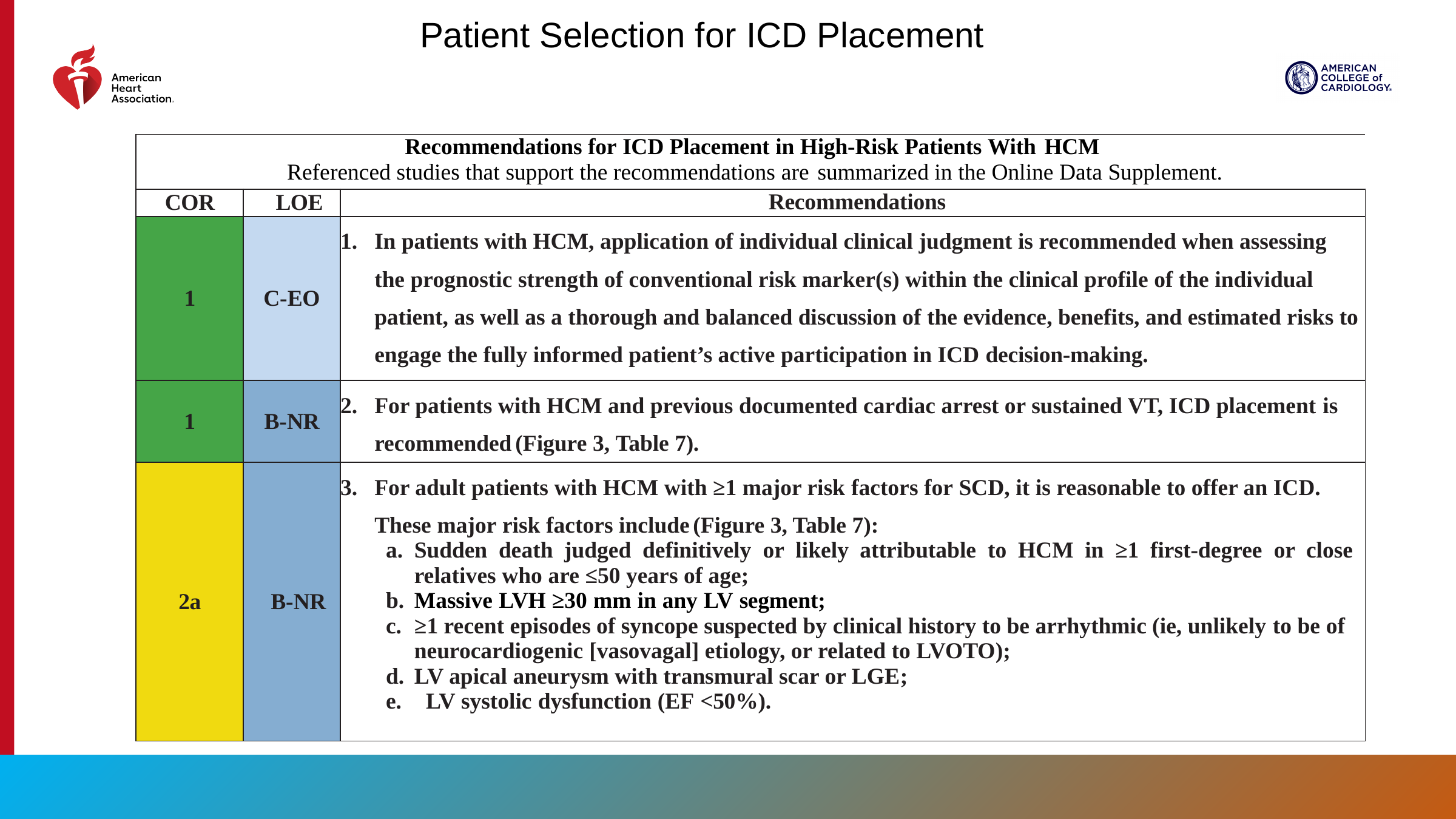

Patient Selection for ICD Placement
| Recommendations for ICD Placement in High-Risk Patients With HCM Referenced studies that support the recommendations are summarized in the Online Data Supplement. | Recommendations for ICD Placement in High-Risk Patients With HCM Referenced studies that support the recommendations are summarized in the Online Data Supplement. |  |
| --- | --- | --- |
| COR | LOE | Recommendations |
| 1 | C-EO | In patients with HCM, application of individual clinical judgment is recommended when assessing the prognostic strength of conventional risk marker(s) within the clinical profile of the individual patient, as well as a thorough and balanced discussion of the evidence, benefits, and estimated risks to engage the fully informed patient’s active participation in ICD decision-making. |
| 1 | B-NR | For patients with HCM and previous documented cardiac arrest or sustained VT, ICD placement is recommended (Figure 3, Table 7). |
| 2a | B-NR | For adult patients with HCM with ≥1 major risk factors for SCD, it is reasonable to offer an ICD. These major risk factors include (Figure 3, Table 7): Sudden death judged definitively or likely attributable to HCM in ≥1 first-degree or close relatives who are ≤50 years of age; Massive LVH ≥30 mm in any LV segment; ≥1 recent episodes of syncope suspected by clinical history to be arrhythmic (ie, unlikely to be of neurocardiogenic [vasovagal] etiology, or related to LVOTO); LV apical aneurysm with transmural scar or LGE; LV systolic dysfunction (EF <50%). |
57